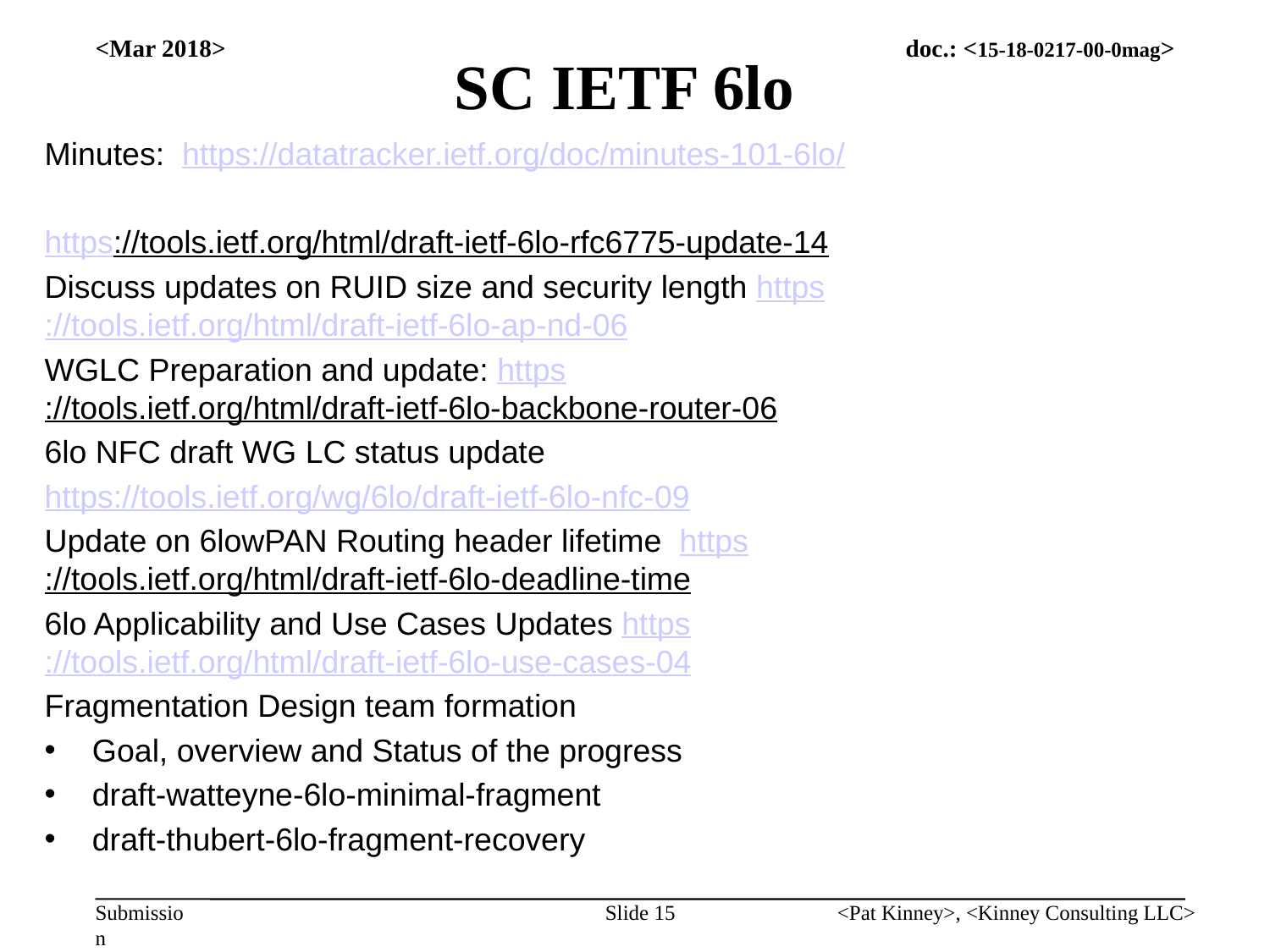

# SC IETF 6lo
<Mar 2018>
Minutes:  https://datatracker.ietf.org/doc/minutes-101-6lo/

https://tools.ietf.org/html/draft-ietf-6lo-rfc6775-update-14
Discuss updates on RUID size and security length https://tools.ietf.org/html/draft-ietf-6lo-ap-nd-06
WGLC Preparation and update: https://tools.ietf.org/html/draft-ietf-6lo-backbone-router-06
6lo NFC draft WG LC status update
https://tools.ietf.org/wg/6lo/draft-ietf-6lo-nfc-09
Update on 6lowPAN Routing header lifetime  https://tools.ietf.org/html/draft-ietf-6lo-deadline-time
6lo Applicability and Use Cases Updates https://tools.ietf.org/html/draft-ietf-6lo-use-cases-04
Fragmentation Design team formation
Goal, overview and Status of the progress
draft-watteyne-6lo-minimal-fragment
draft-thubert-6lo-fragment-recovery
Slide 15
<Pat Kinney>, <Kinney Consulting LLC>